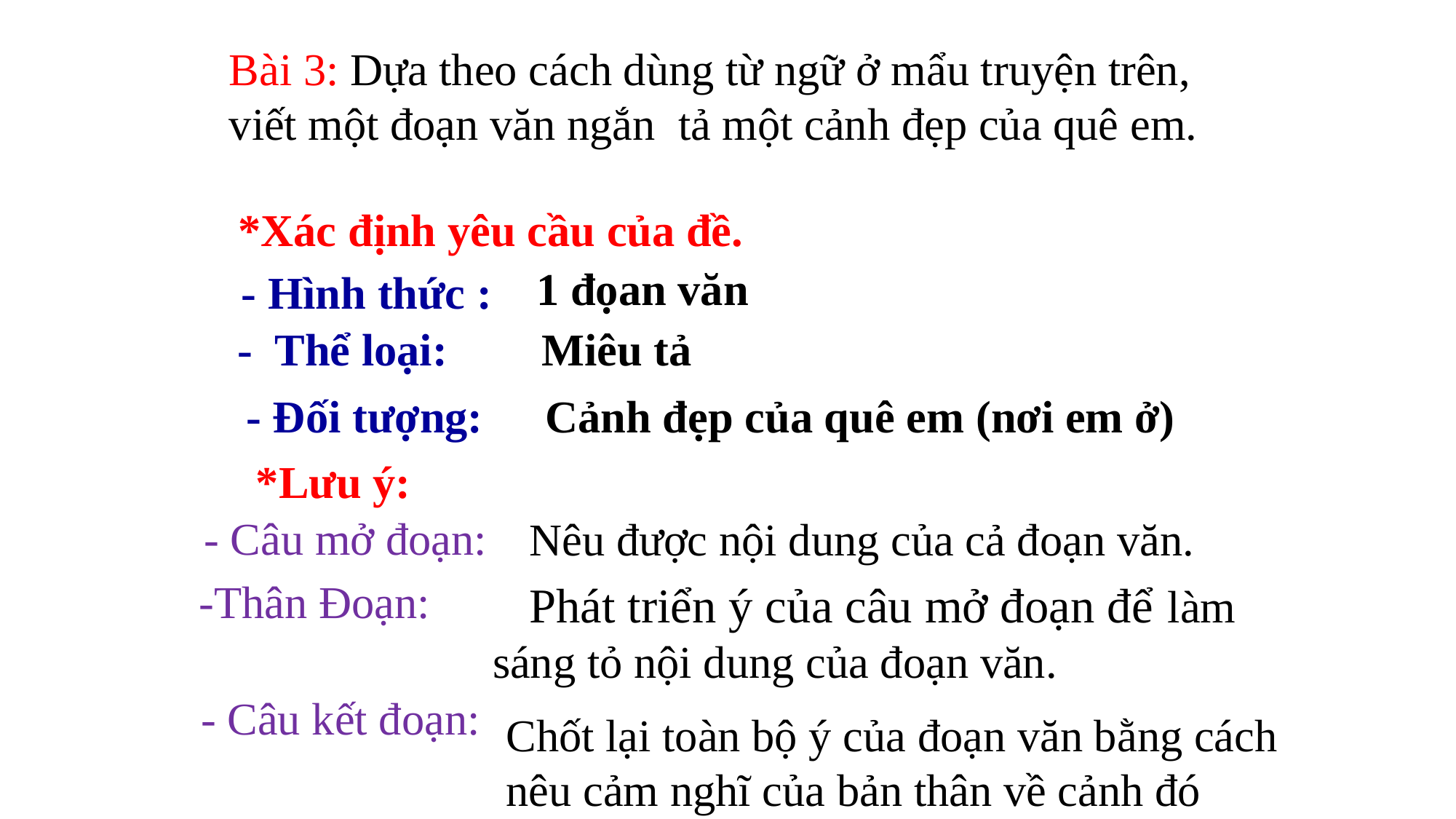

Bài 3: Dựa theo cách dùng từ ngữ ở mẩu truyện trên, viết một đoạn văn ngắn  tả một cảnh đẹp của quê em.
*Xác định yêu cầu của đề.
1 đọan văn
- Hình thức :

  -  Thể loại:
   Miêu tả
- Đối tượng:
   Cảnh đẹp của quê em (nơi em ở)
*Lưu ý:
- Câu mở đoạn:
Nêu được nội dung của cả đoạn văn.
-Thân Đoạn:
   Phát triển ý của câu mở đoạn để làm   sáng tỏ nội dung của đoạn văn.
- Câu kết đoạn:
Chốt lại toàn bộ ý của đoạn văn bằng cách nêu cảm nghĩ của bản thân về cảnh đó